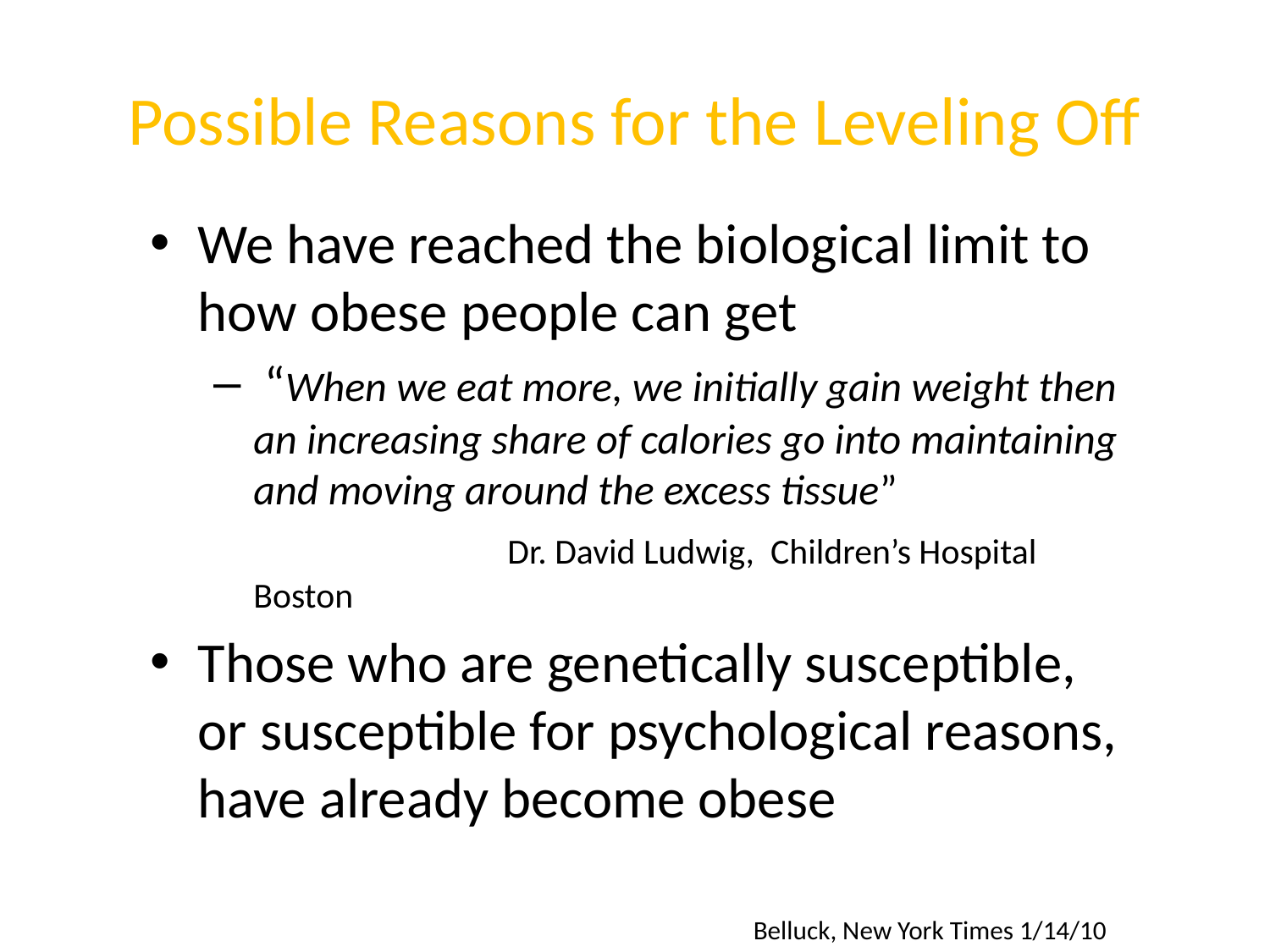

# Possible Reasons for the Leveling Off
We have reached the biological limit to how obese people can get
 “When we eat more, we initially gain weight then an increasing share of calories go into maintaining and moving around the excess tissue”
			Dr. David Ludwig,  Children’s Hospital Boston
Those who are genetically susceptible, or susceptible for psychological reasons, have already become obese

					        Belluck, New York Times 1/14/10